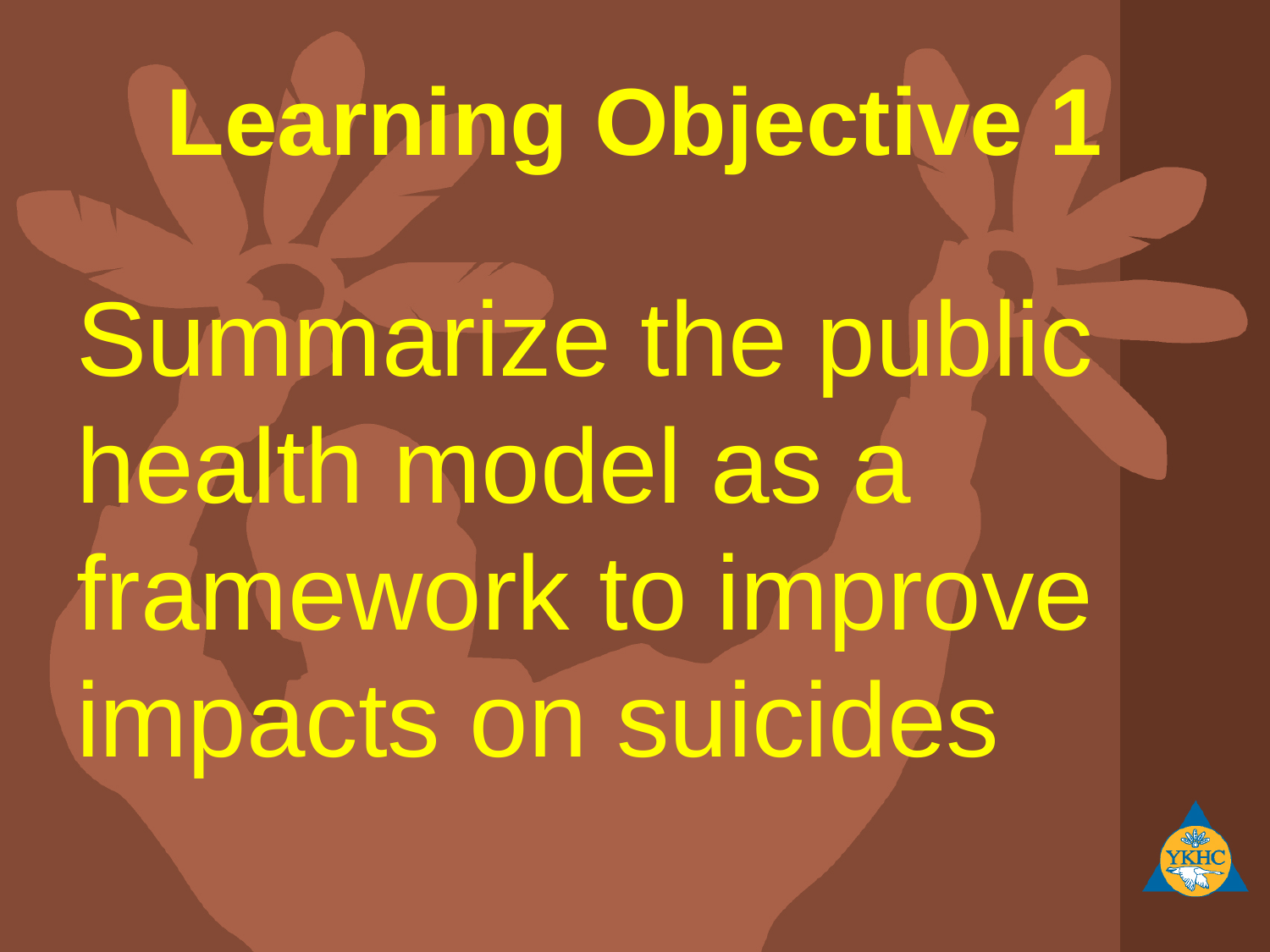

# Learning Objective 1
Summarize the public health model as a framework to improve impacts on suicides